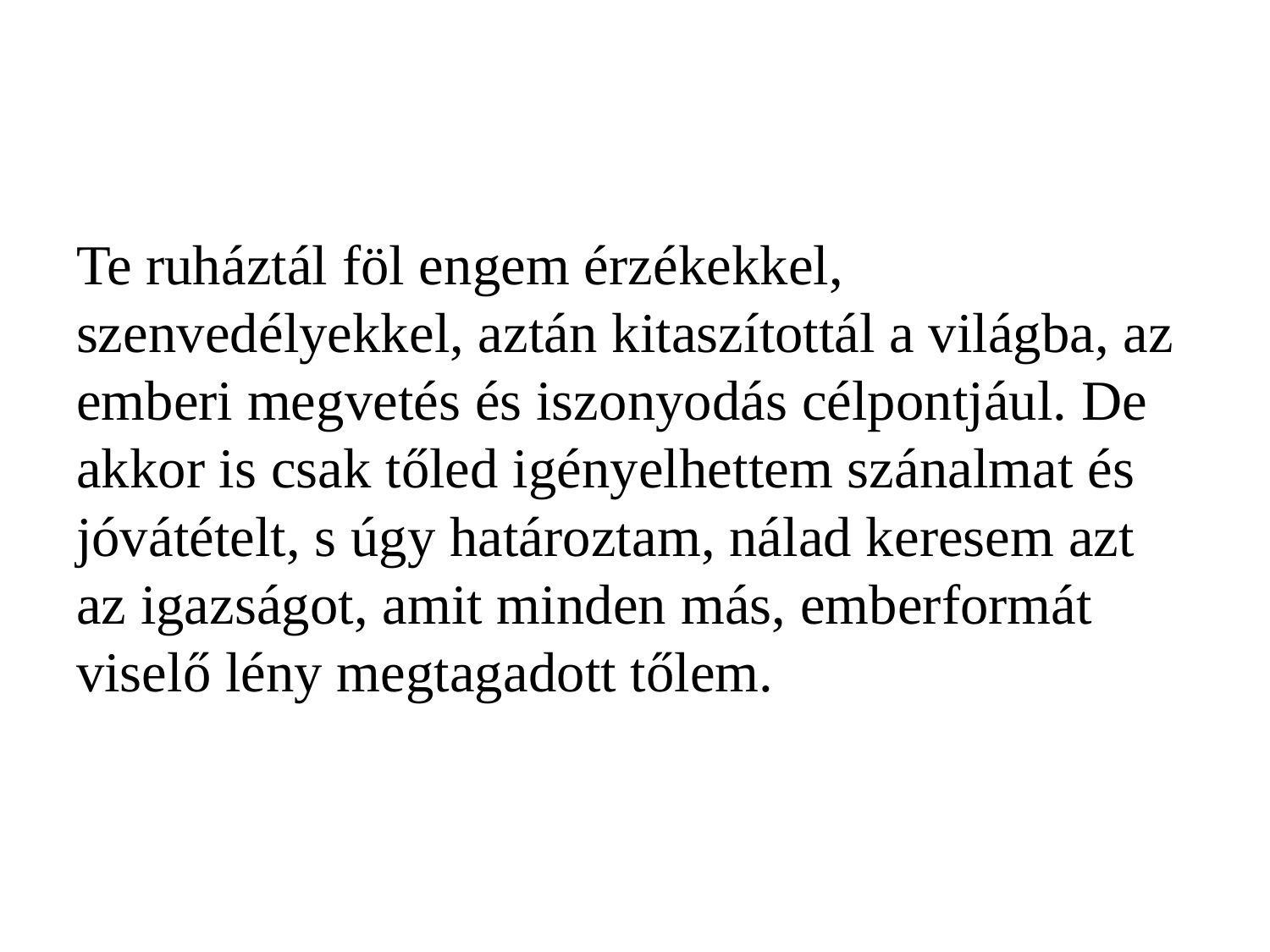

#
Te ruháztál föl engem érzékekkel, szenvedélyekkel, aztán kitaszítottál a világba, az emberi megvetés és iszonyodás célpontjául. De akkor is csak tőled igényelhettem szánalmat és jóvátételt, s úgy határoztam, nálad keresem azt az igazságot, amit minden más, emberformát viselő lény megtagadott tőlem.